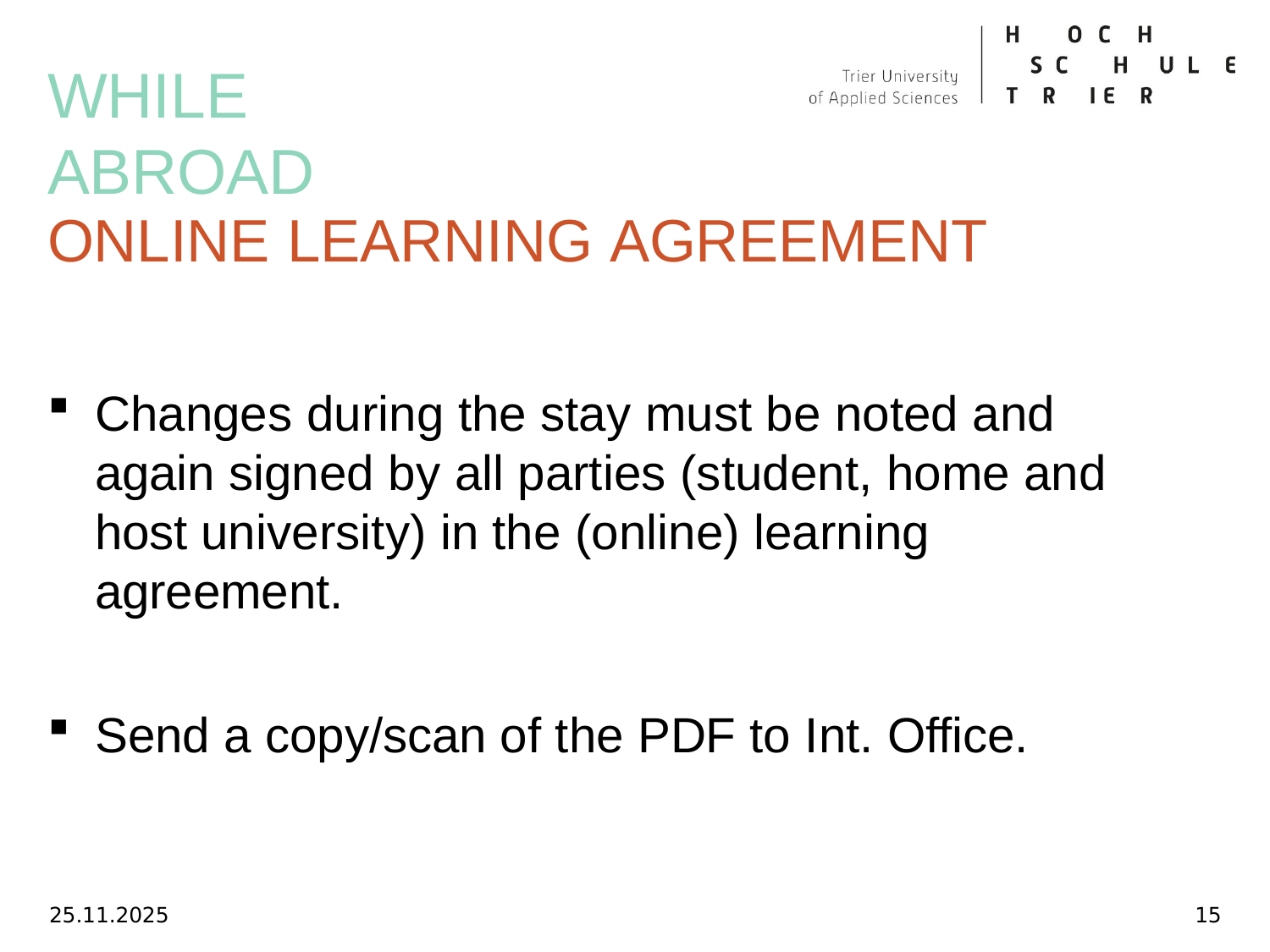

# WHILE ABROAD
ONLINE LEARNING AGREEMENT

Changes during the stay must be noted and again signed by all parties (student, home and host university) in the (online) learning agreement.

Send a copy/scan of the PDF to Int. Office.
25.11.2025
15